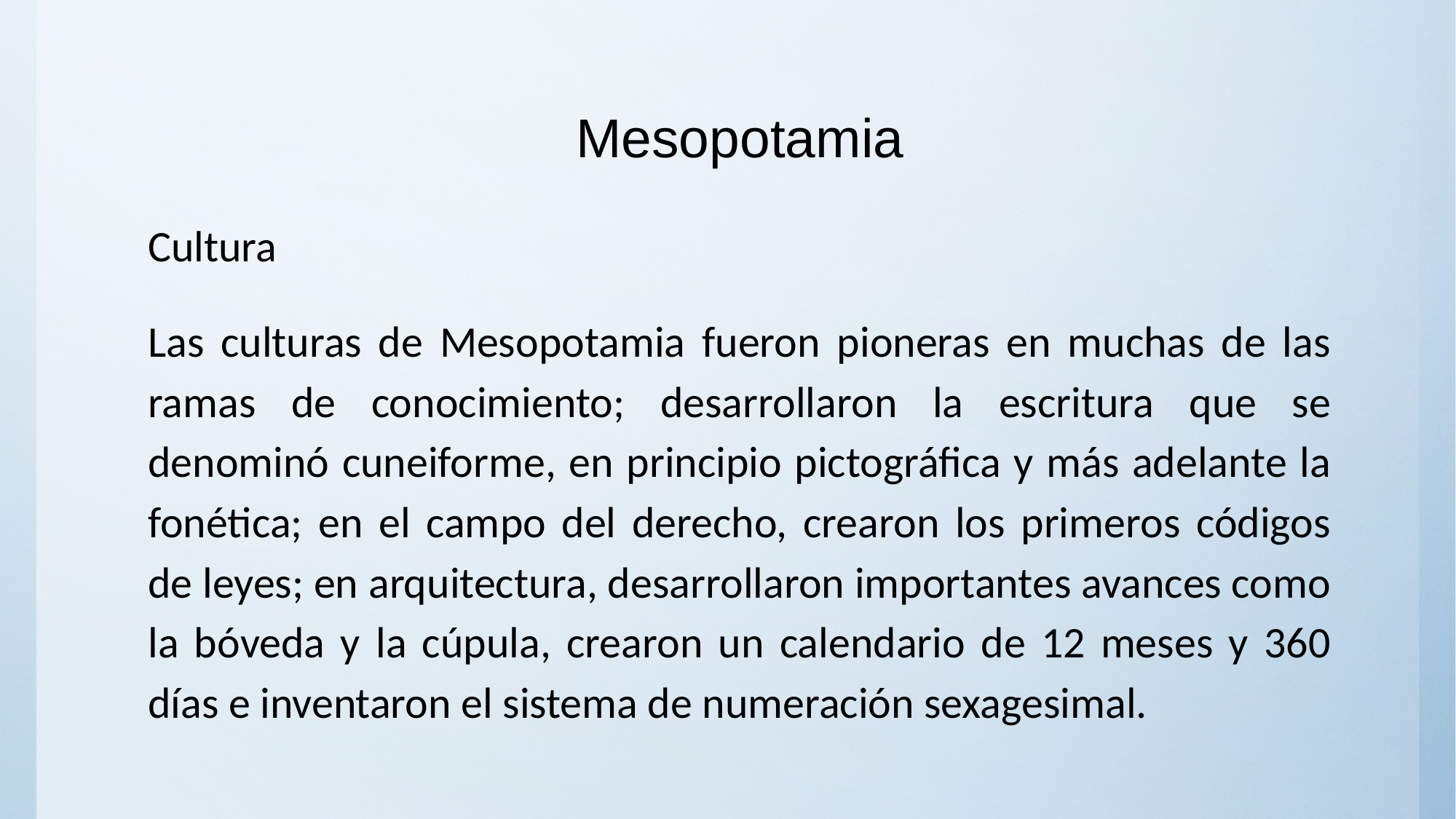

# Mesopotamia
Cultura
Las culturas de Mesopotamia fueron pioneras en muchas de las ramas de conocimiento; desarrollaron la escritura que se denominó cuneiforme, en principio pictográfica y más adelante la fonética; en el campo del derecho, crearon los primeros códigos de leyes; en arquitectura, desarrollaron importantes avances como la bóveda y la cúpula, crearon un calendario de 12 meses y 360 días e inventaron el sistema de numeración sexagesimal.